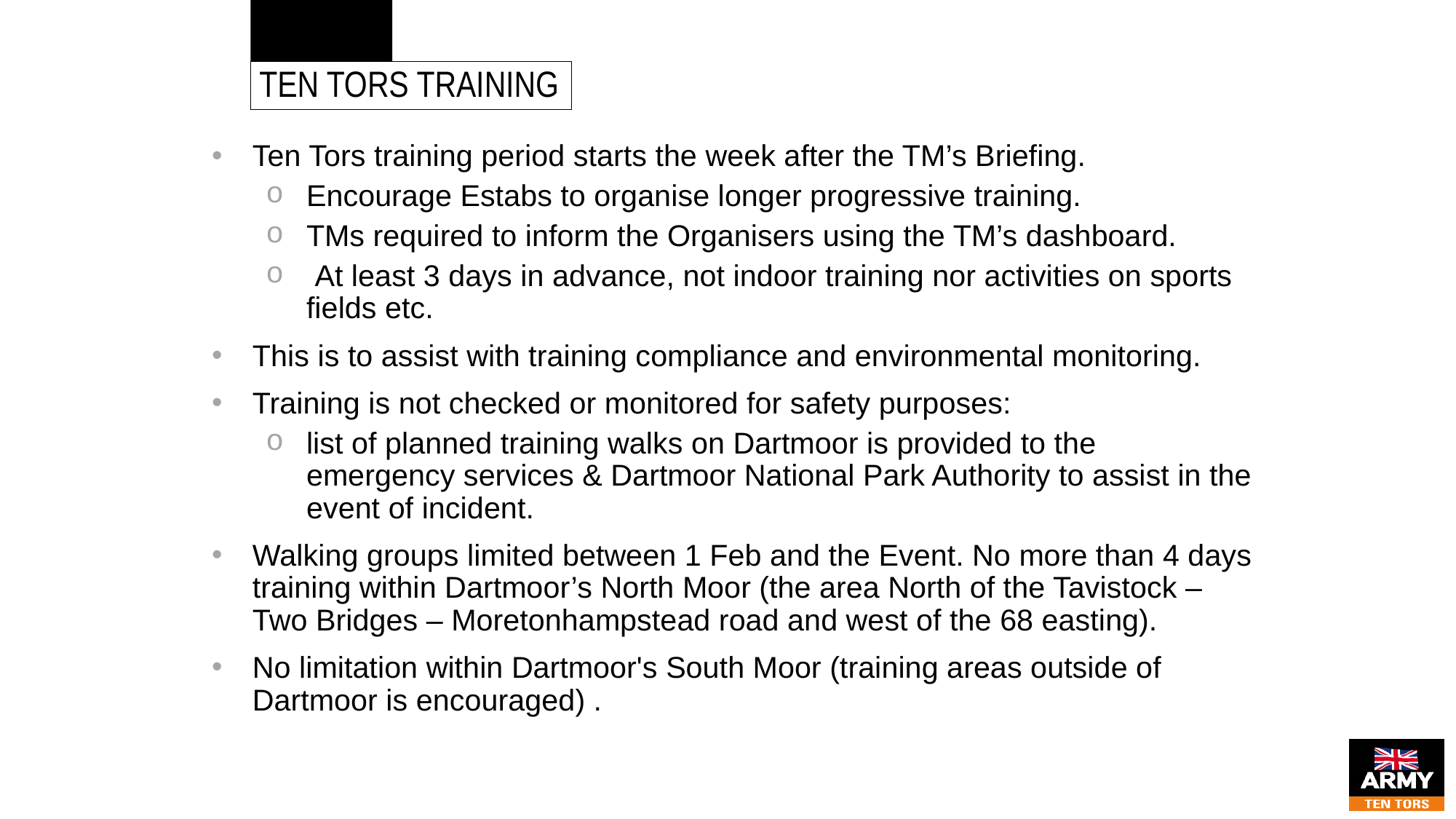

# administration
TEN TORS TRAINING
Ten Tors training period starts the week after the TM’s Briefing.
Encourage Estabs to organise longer progressive training.
TMs required to inform the Organisers using the TM’s dashboard.
 At least 3 days in advance, not indoor training nor activities on sports fields etc.
This is to assist with training compliance and environmental monitoring.
Training is not checked or monitored for safety purposes:
list of planned training walks on Dartmoor is provided to the emergency services & Dartmoor National Park Authority to assist in the event of incident.
Walking groups limited between 1 Feb and the Event. No more than 4 days training within Dartmoor’s North Moor (the area North of the Tavistock – Two Bridges – Moretonhampstead road and west of the 68 easting).
No limitation within Dartmoor's South Moor (training areas outside of Dartmoor is encouraged) .